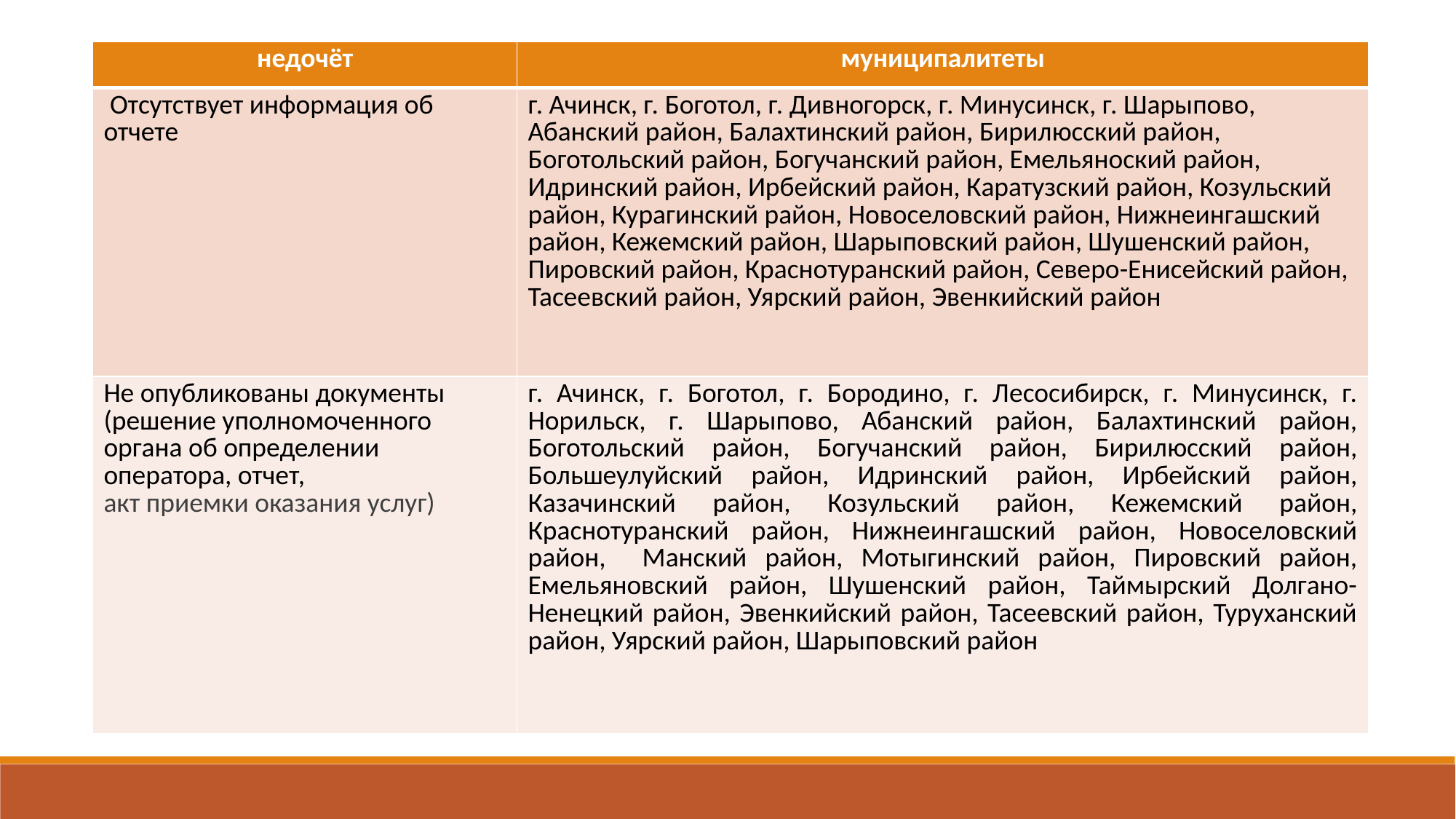

| недочёт | муниципалитеты |
| --- | --- |
| Отсутствует информация об отчете | г. Ачинск, г. Боготол, г. Дивногорск, г. Минусинск, г. Шарыпово, Абанский район, Балахтинский район, Бирилюсский район, Боготольский район, Богучанский район, Емельяноский район, Идринский район, Ирбейский район, Каратузский район, Козульский район, Курагинский район, Новоселовский район, Нижнеингашский район, Кежемский район, Шарыповский район, Шушенский район, Пировский район, Краснотуранский район, Северо-Енисейский район, Тасеевский район, Уярский район, Эвенкийский район |
| Не опубликованы документы (решение уполномоченного органа об определении оператора, отчет, акт приемки оказания услуг) | г. Ачинск, г. Боготол, г. Бородино, г. Лесосибирск, г. Минусинск, г. Норильск, г. Шарыпово, Абанский район, Балахтинский район, Боготольский район, Богучанский район, Бирилюсский район, Большеулуйский район, Идринский район, Ирбейский район, Казачинский район, Козульский район, Кежемский район, Краснотуранский район, Нижнеингашский район, Новоселовский район, Манский район, Мотыгинский район, Пировский район, Емельяновский район, Шушенский район, Таймырский Долгано-Ненецкий район, Эвенкийский район, Тасеевский район, Туруханский район, Уярский район, Шарыповский район |